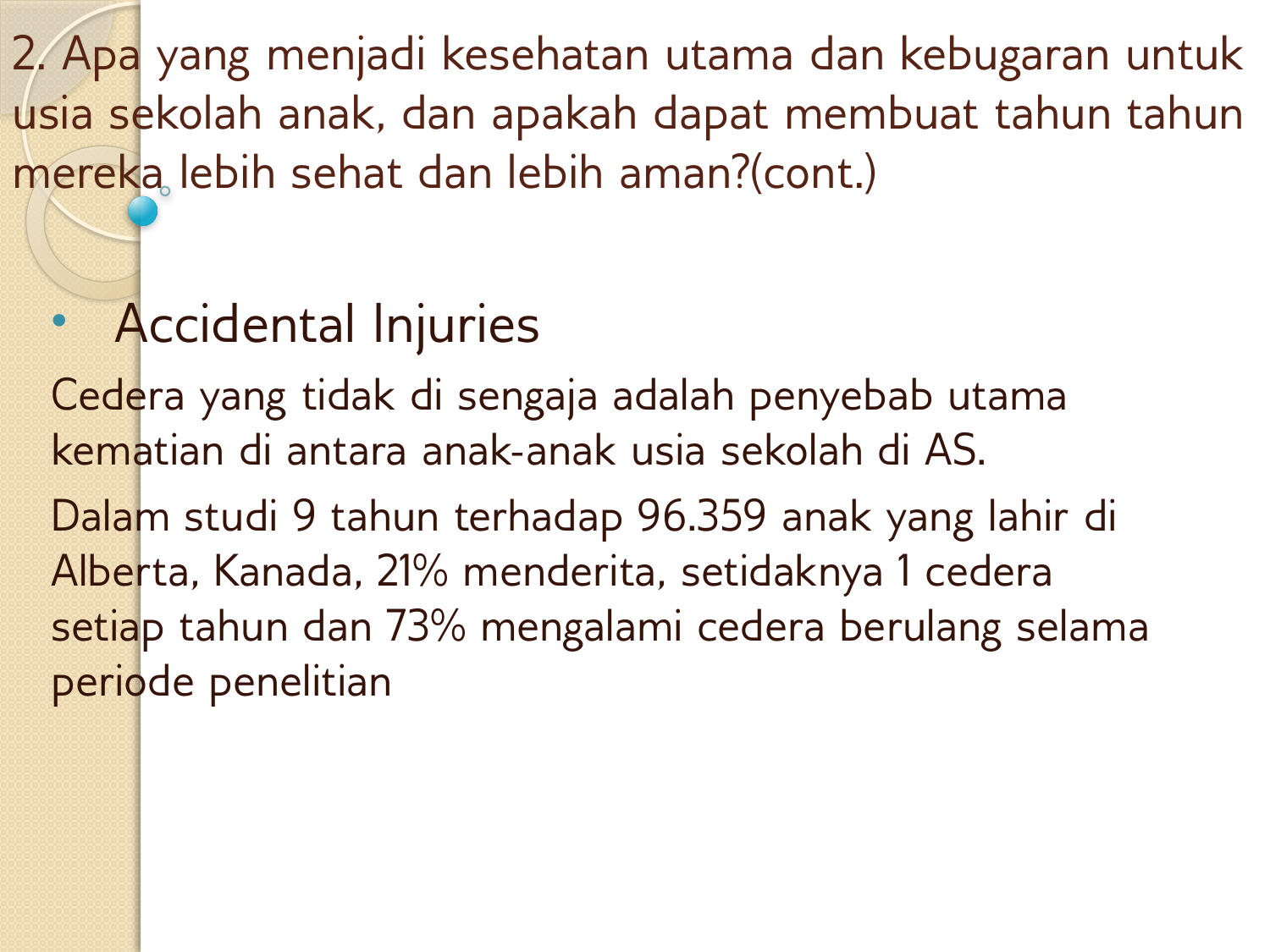

# 2. Apa yang menjadi kesehatan utama dan kebugaran untuk usia sekolah anak, dan apakah dapat membuat tahun tahun mereka lebih sehat dan lebih aman?(cont.)
Accidental Injuries
Cedera yang tidak di sengaja adalah penyebab utama kematian di antara anak-anak usia sekolah di AS.
Dalam studi 9 tahun terhadap 96.359 anak yang lahir di Alberta, Kanada, 21% menderita, setidaknya 1 cedera setiap tahun dan 73% mengalami cedera berulang selama periode penelitian